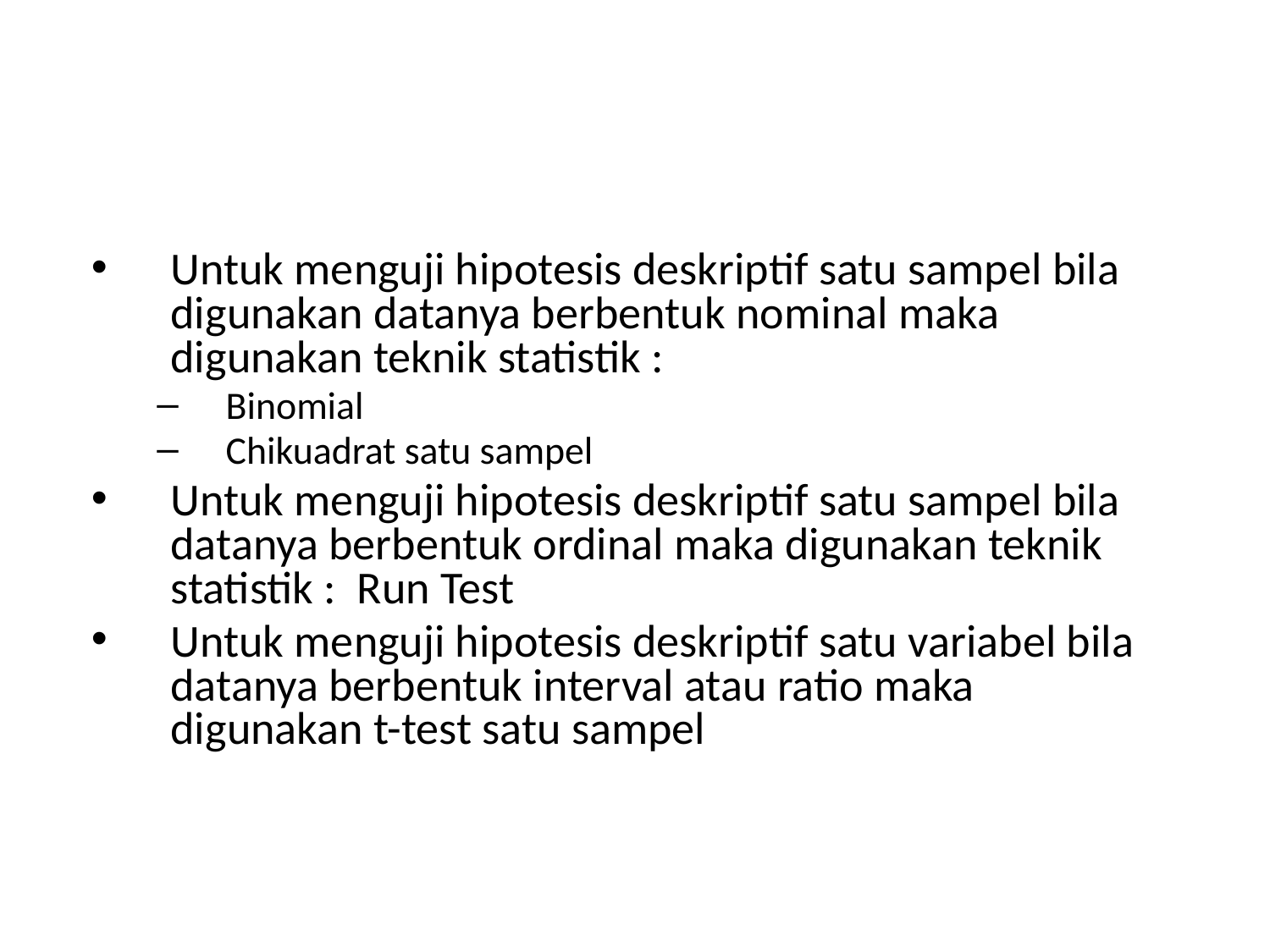

#
Untuk menguji hipotesis deskriptif satu sampel bila digunakan datanya berbentuk nominal maka digunakan teknik statistik :
Binomial
Chikuadrat satu sampel
Untuk menguji hipotesis deskriptif satu sampel bila datanya berbentuk ordinal maka digunakan teknik statistik :  Run Test
Untuk menguji hipotesis deskriptif satu variabel bila datanya berbentuk interval atau ratio maka digunakan t-test satu sampel